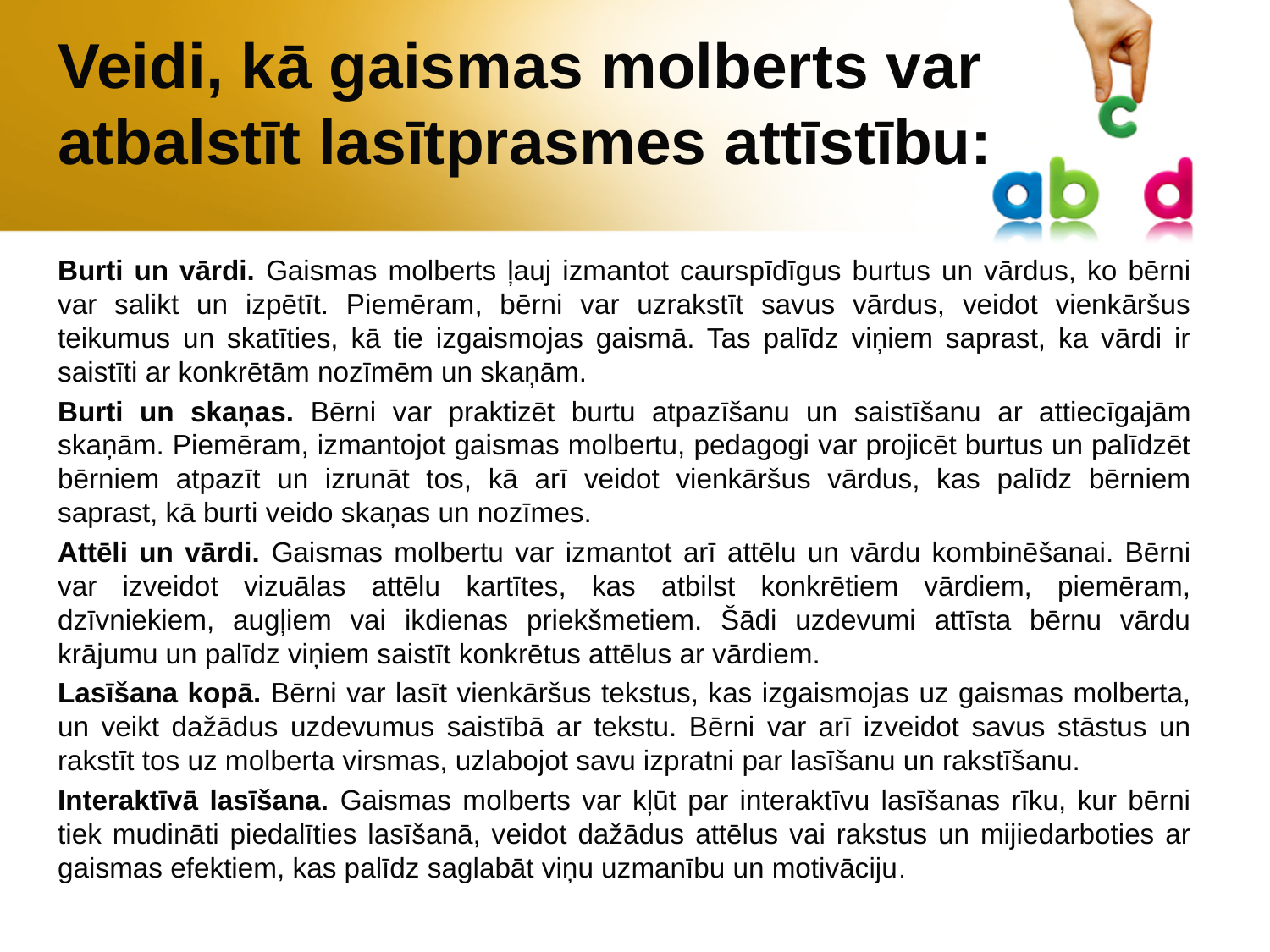

# Veidi, kā gaismas molberts var atbalstīt lasītprasmes attīstību:
Burti un vārdi. Gaismas molberts ļauj izmantot caurspīdīgus burtus un vārdus, ko bērni var salikt un izpētīt. Piemēram, bērni var uzrakstīt savus vārdus, veidot vienkāršus teikumus un skatīties, kā tie izgaismojas gaismā. Tas palīdz viņiem saprast, ka vārdi ir saistīti ar konkrētām nozīmēm un skaņām.
Burti un skaņas. Bērni var praktizēt burtu atpazīšanu un saistīšanu ar attiecīgajām skaņām. Piemēram, izmantojot gaismas molbertu, pedagogi var projicēt burtus un palīdzēt bērniem atpazīt un izrunāt tos, kā arī veidot vienkāršus vārdus, kas palīdz bērniem saprast, kā burti veido skaņas un nozīmes.
Attēli un vārdi. Gaismas molbertu var izmantot arī attēlu un vārdu kombinēšanai. Bērni var izveidot vizuālas attēlu kartītes, kas atbilst konkrētiem vārdiem, piemēram, dzīvniekiem, augļiem vai ikdienas priekšmetiem. Šādi uzdevumi attīsta bērnu vārdu krājumu un palīdz viņiem saistīt konkrētus attēlus ar vārdiem.
Lasīšana kopā. Bērni var lasīt vienkāršus tekstus, kas izgaismojas uz gaismas molberta, un veikt dažādus uzdevumus saistībā ar tekstu. Bērni var arī izveidot savus stāstus un rakstīt tos uz molberta virsmas, uzlabojot savu izpratni par lasīšanu un rakstīšanu.
Interaktīvā lasīšana. Gaismas molberts var kļūt par interaktīvu lasīšanas rīku, kur bērni tiek mudināti piedalīties lasīšanā, veidot dažādus attēlus vai rakstus un mijiedarboties ar gaismas efektiem, kas palīdz saglabāt viņu uzmanību un motivāciju.